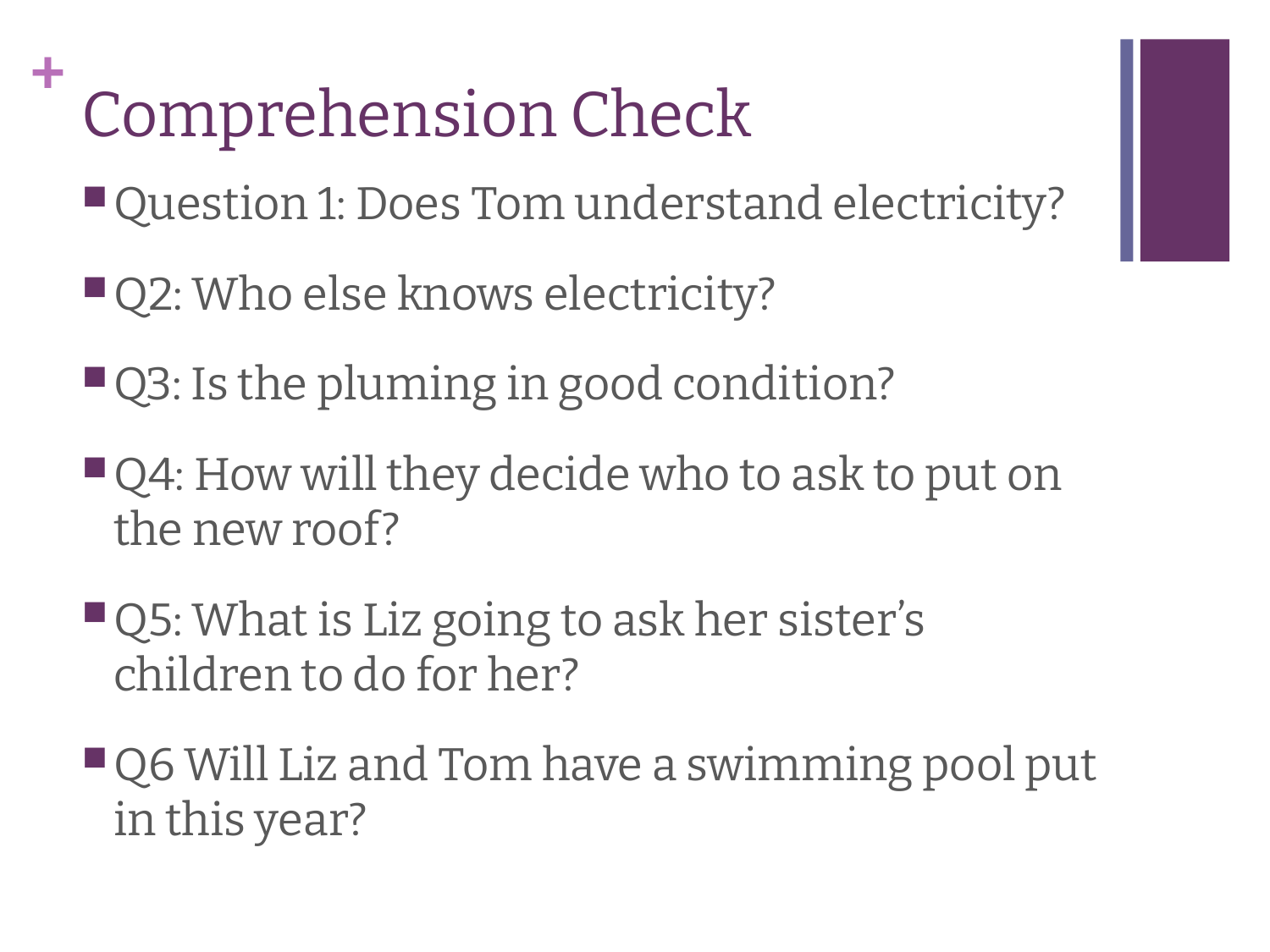

# Comprehension Check
Question 1: Does Tom understand electricity?
Q2: Who else knows electricity?
Q3: Is the pluming in good condition?
Q4: How will they decide who to ask to put on the new roof?
Q5: What is Liz going to ask her sister’s children to do for her?
Q6 Will Liz and Tom have a swimming pool put in this year?